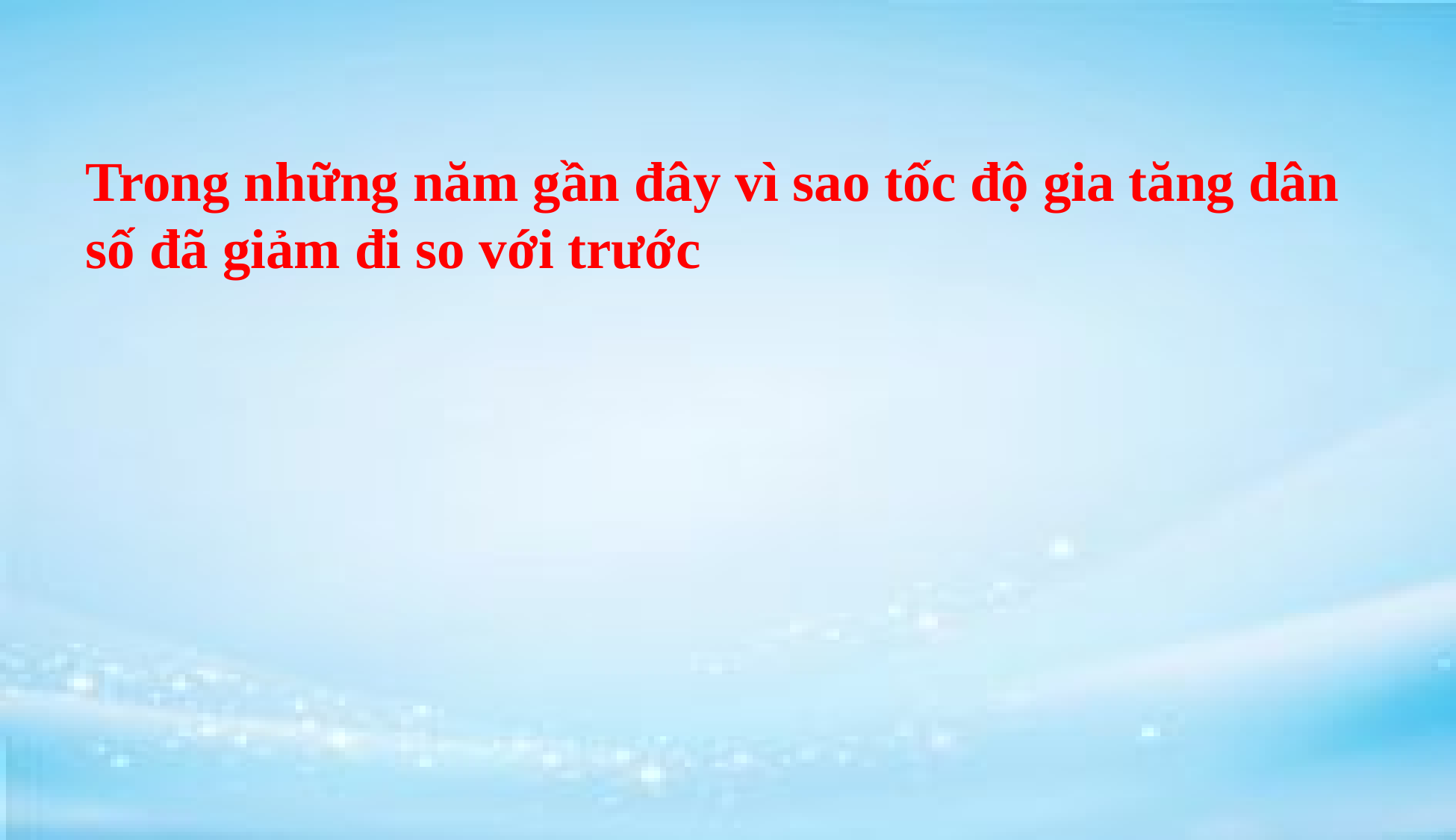

Trong những năm gần đây vì sao tốc độ gia tăng dân số đã giảm đi so với trước